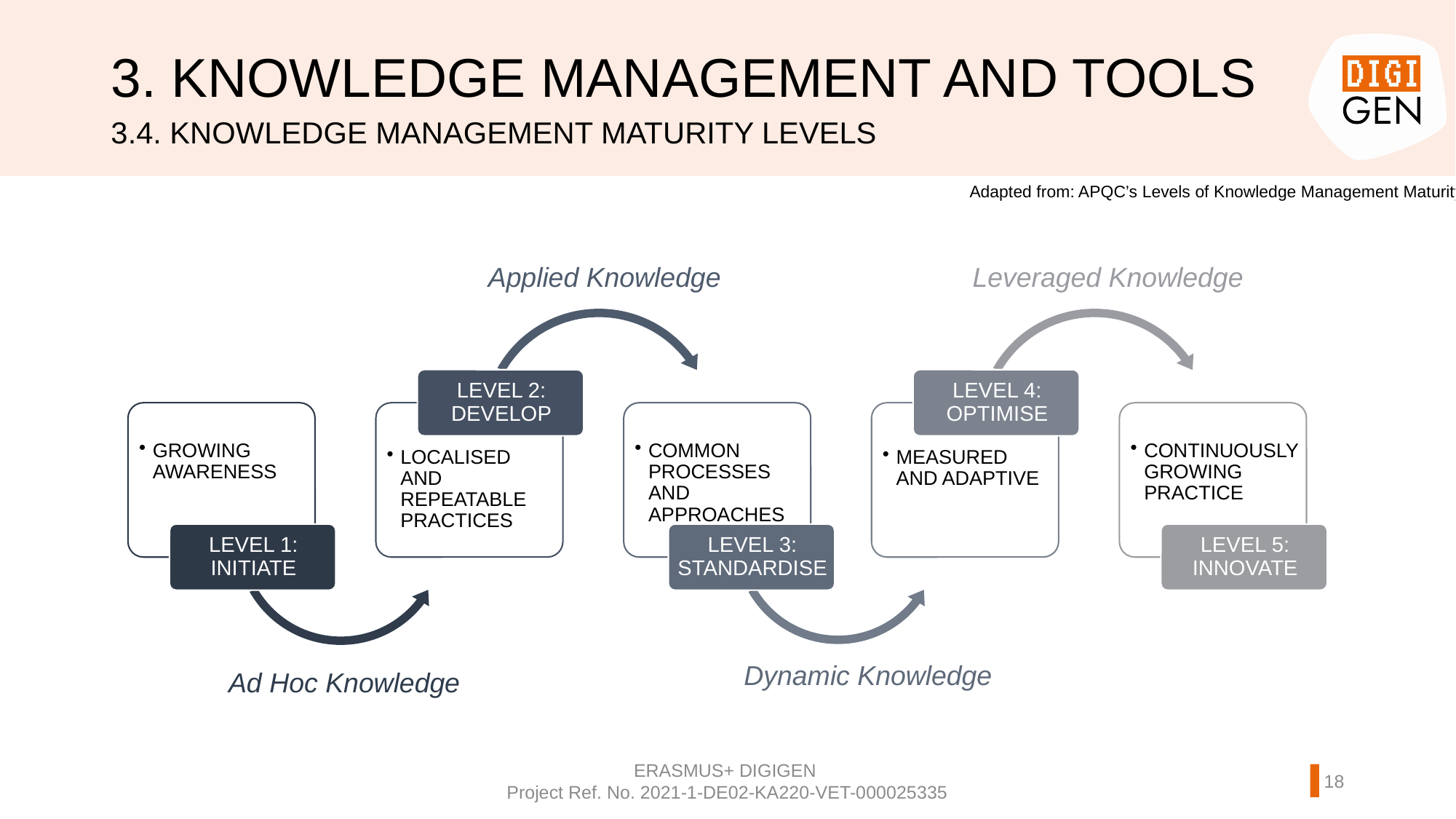

# 3. KNOWLEDGE MANAGEMENT AND TOOLS
3.4. KNOWLEDGE MANAGEMENT MATURITY LEVELS
Adapted from: APQC’s Levels of Knowledge Management Maturity

Growing awareness
LEVEL 1: INITIATE
Localised and repeatable practices
LEVEL 2: DEVELOP

Common processes and approaches
LEVEL 3: STANDARDISE
Measured and adaptive

LEVEL 4: OPTIMISE

Continuously growing practice
LEVEL 5: INNOVATE
Applied Knowledge
Leveraged Knowledge
Dynamic Knowledge
Ad Hoc Knowledge

18
ERASMUS+ DIGIGEN
Project Ref. No. 2021-1-DE02-KA220-VET-000025335